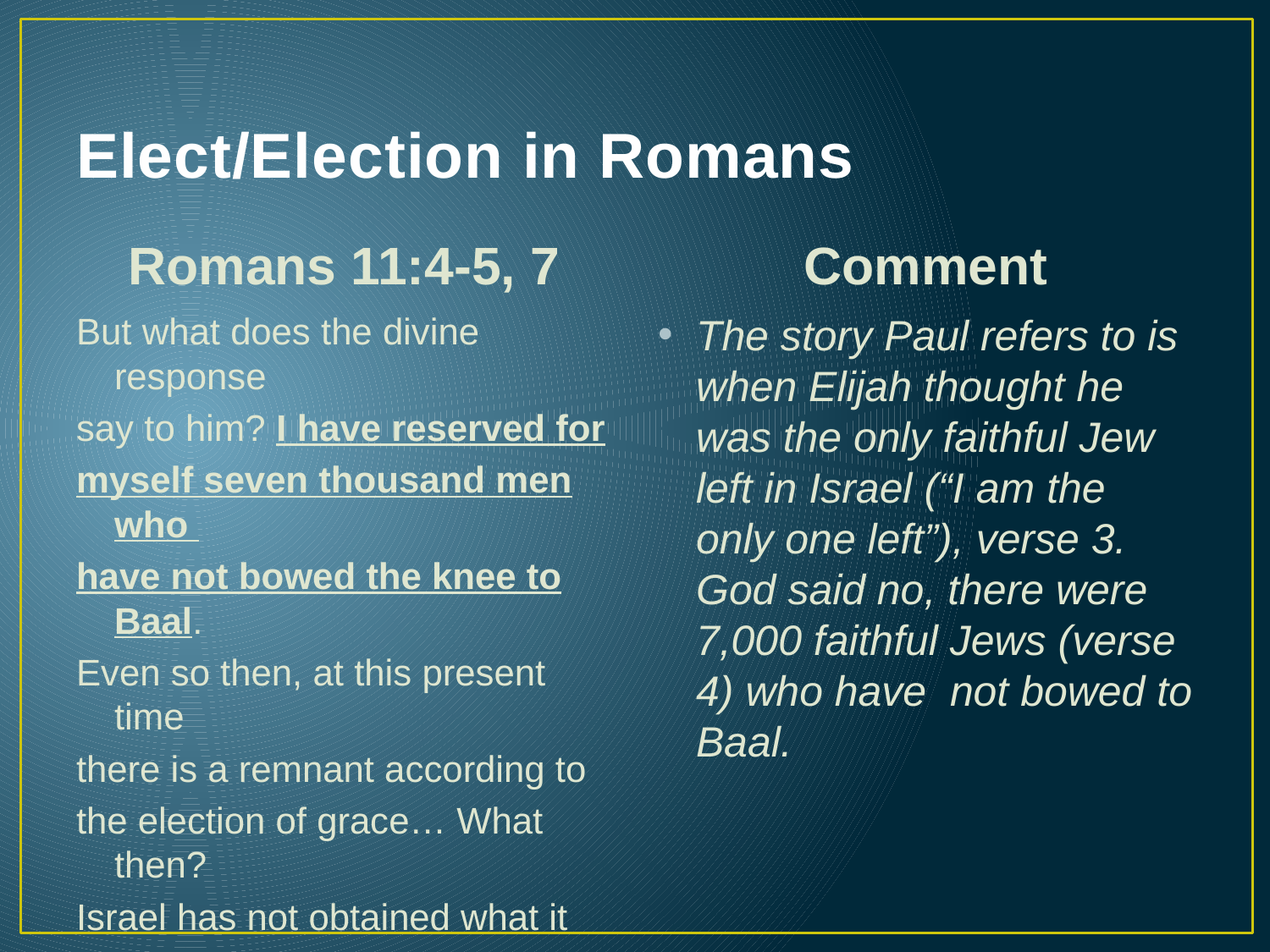

# Elect/Election in Romans
Romans 11:4-5, 7
Comment
But what does the divine response
say to him? I have reserved for
myself seven thousand men who
have not bowed the knee to Baal.
Even so then, at this present time
there is a remnant according to
the election of grace… What then?
Israel has not obtained what it
seeks; but the elect have obtained
it, and the rest were blinded.
The story Paul refers to is when Elijah thought he was the only faithful Jew left in Israel (“I am the only one left”), verse 3. God said no, there were 7,000 faithful Jews (verse 4) who have  not bowed to Baal.